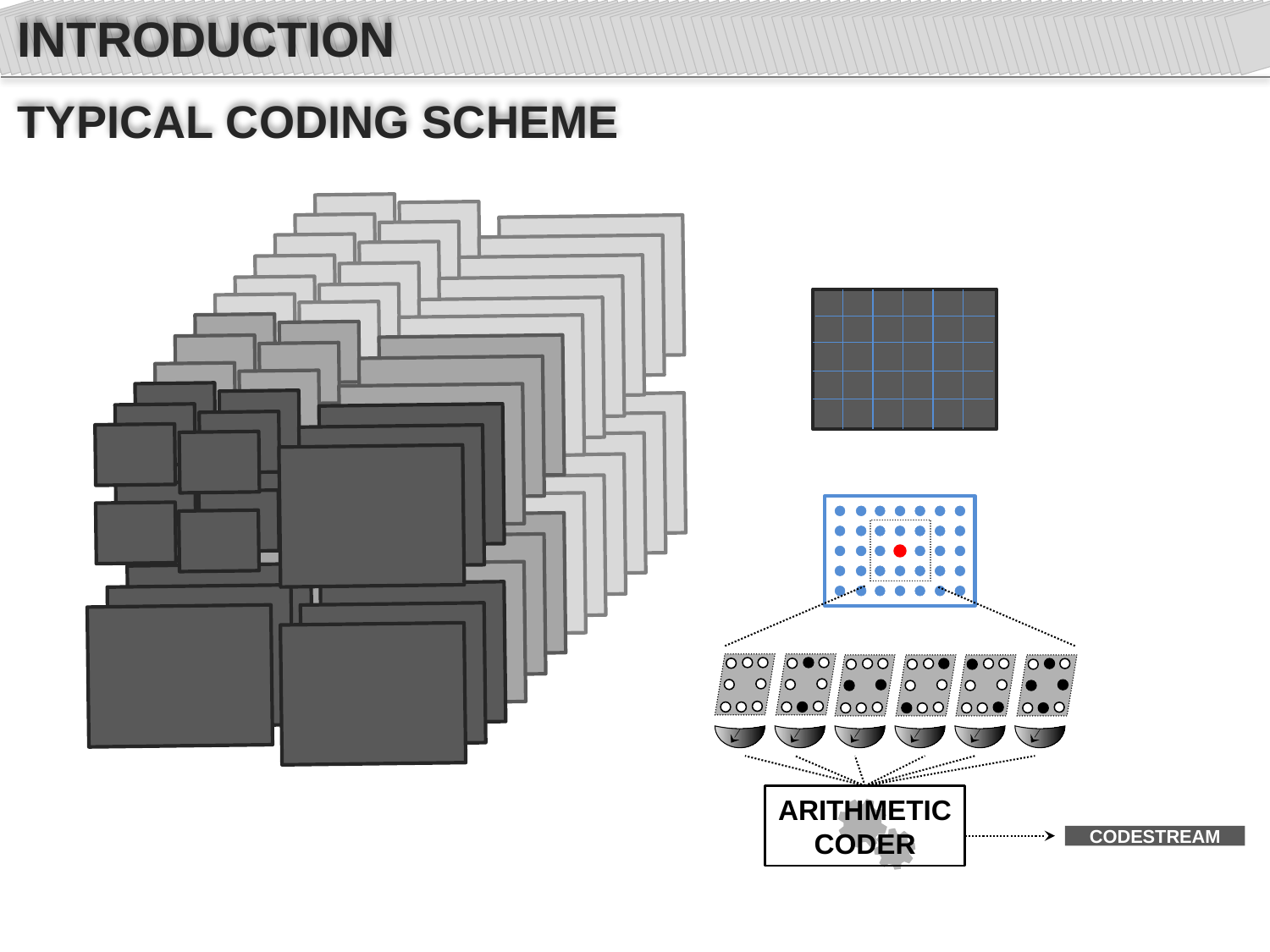

INTRODUCTION
TYPICAL CODING SCHEME

ARITHMETIC
CODER

CODESTREAM